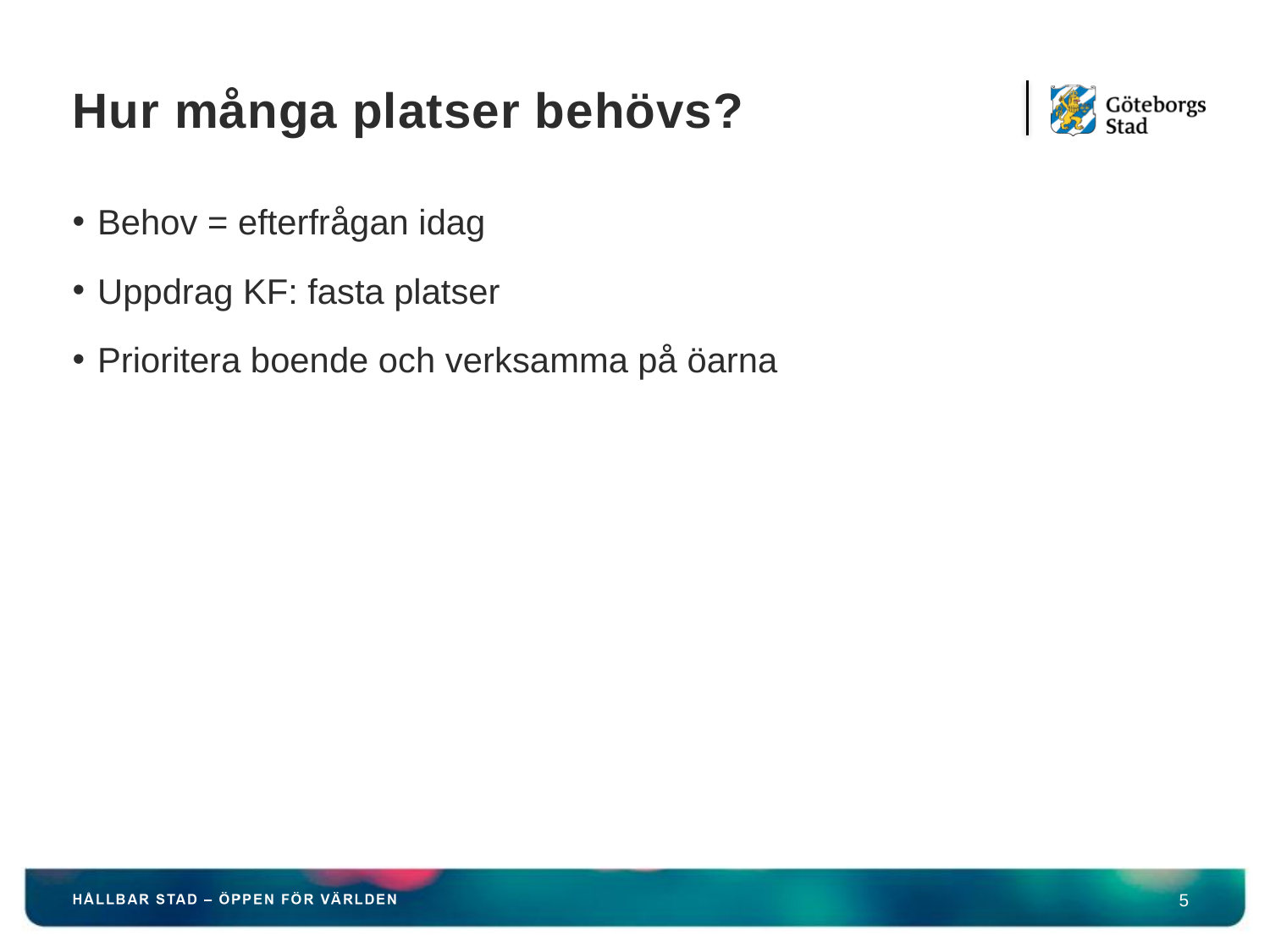

# Hur många platser behövs?
Behov = efterfrågan idag
Uppdrag KF: fasta platser
Prioritera boende och verksamma på öarna

5